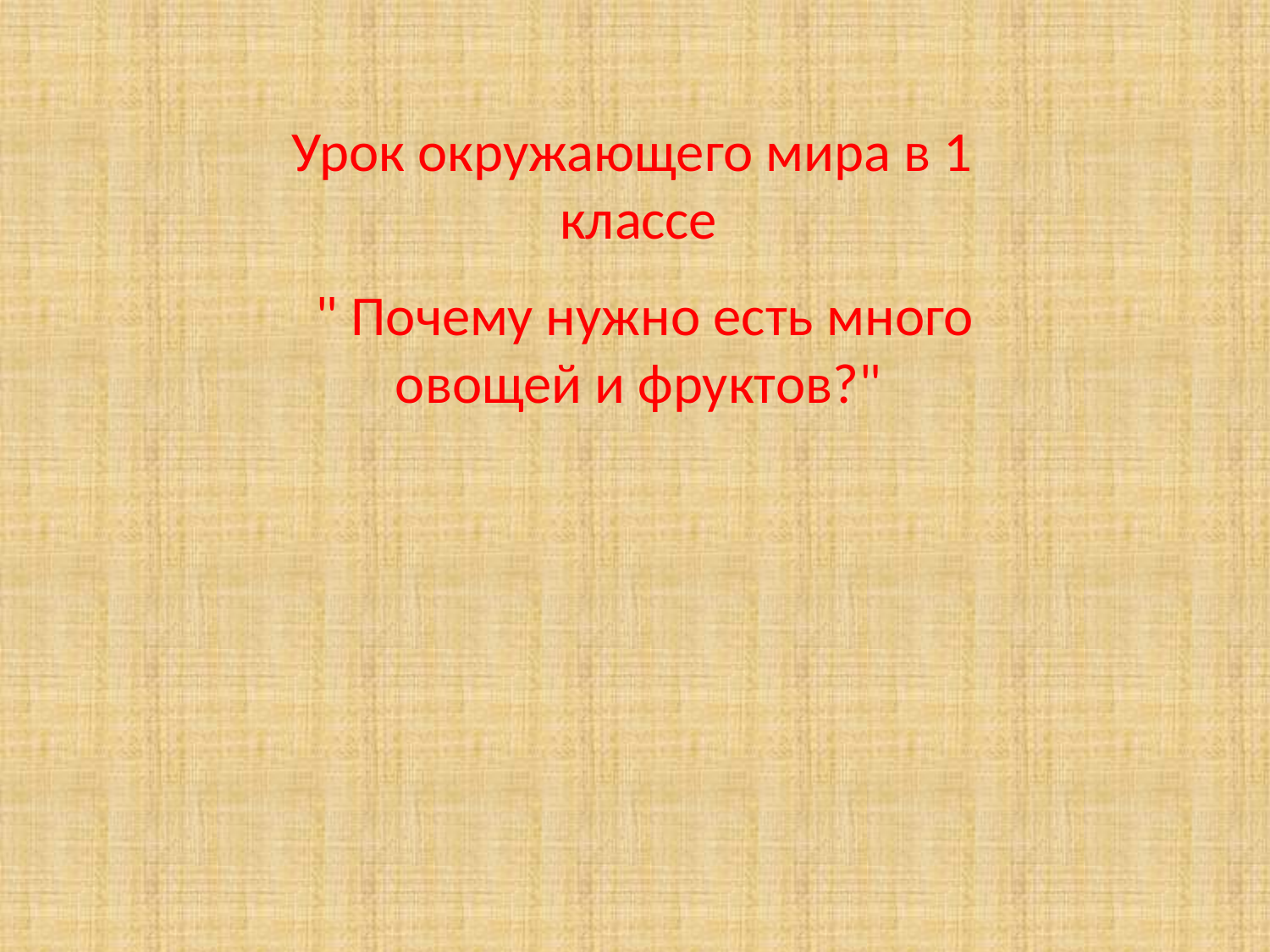

Урок окружающего мира в 1   классе
" Почему нужно есть много овощей и фруктов?"